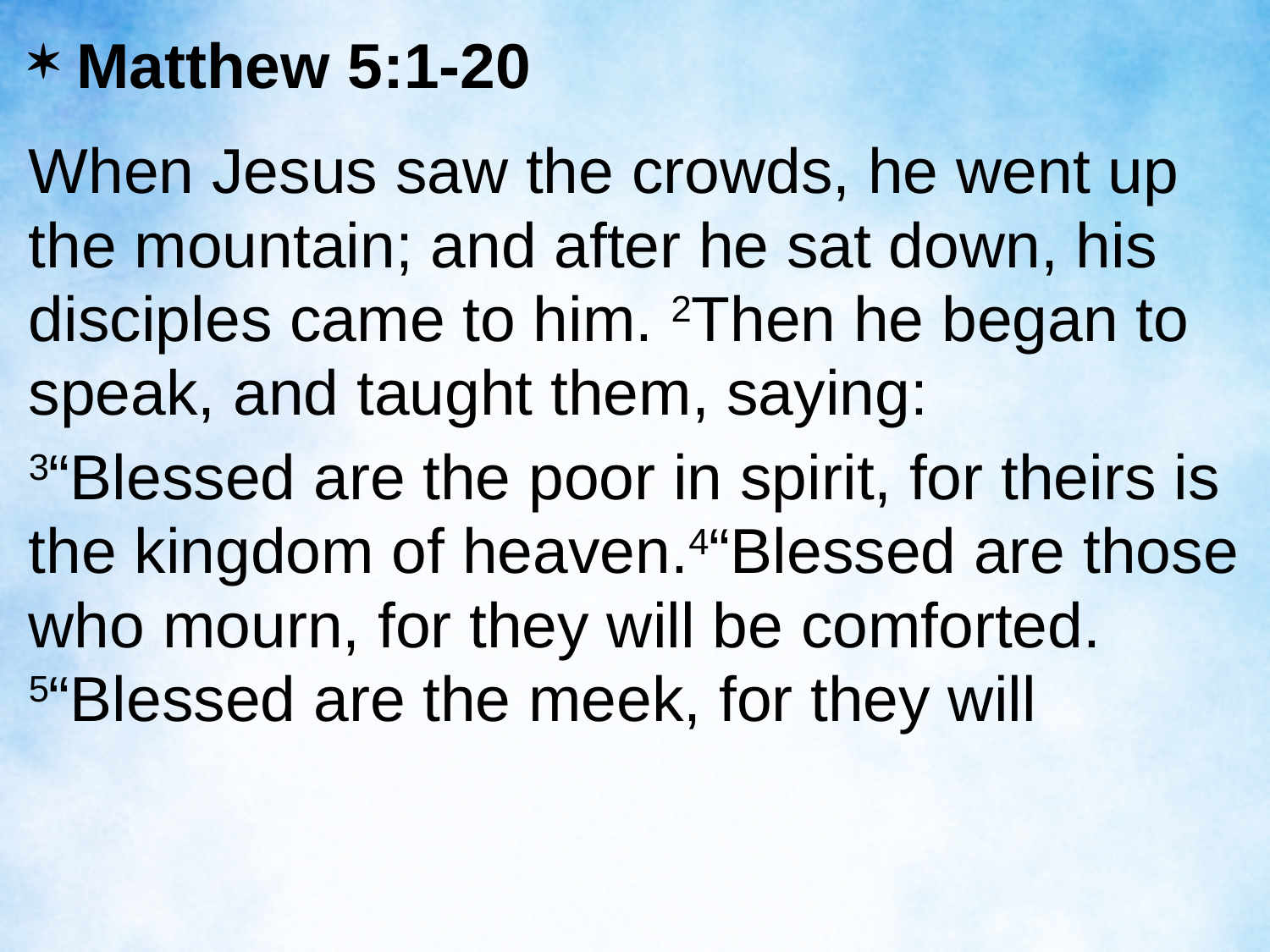

Matthew 5:1-20
When Jesus saw the crowds, he went up the mountain; and after he sat down, his disciples came to him. 2Then he began to speak, and taught them, saying:
3“Blessed are the poor in spirit, for theirs is the kingdom of heaven.4“Blessed are those who mourn, for they will be comforted. 5“Blessed are the meek, for they will